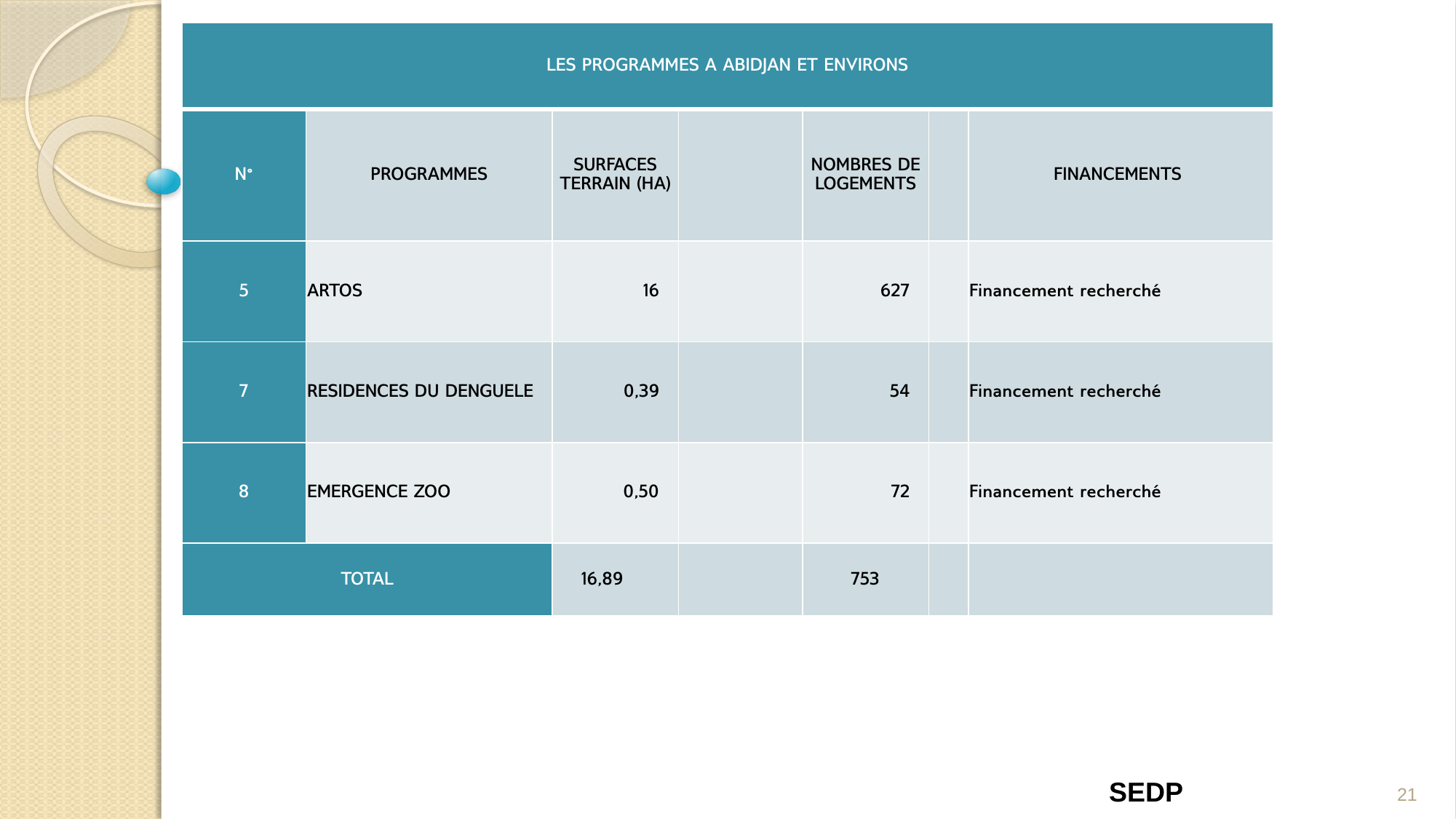

| LES PROGRAMMES A ABIDJAN ET ENVIRONS |  |  |  |  |  |  |
| --- | --- | --- | --- | --- | --- | --- |
| N° | PROGRAMMES | SURFACES TERRAIN (HA) |  | NOMBRES DE LOGEMENTS |  | FINANCEMENTS |
| 5 | ARTOS | 16 |  | 627 |  | Financement recherché |
| 7 | RESIDENCES DU DENGUELE | 0,39 |  | 54 |  | Financement recherché |
| 8 | EMERGENCE ZOO | 0,50 |  | 72 |  | Financement recherché |
| TOTAL |  | 16,89 |  | 753 |  |  |
21
SEDP